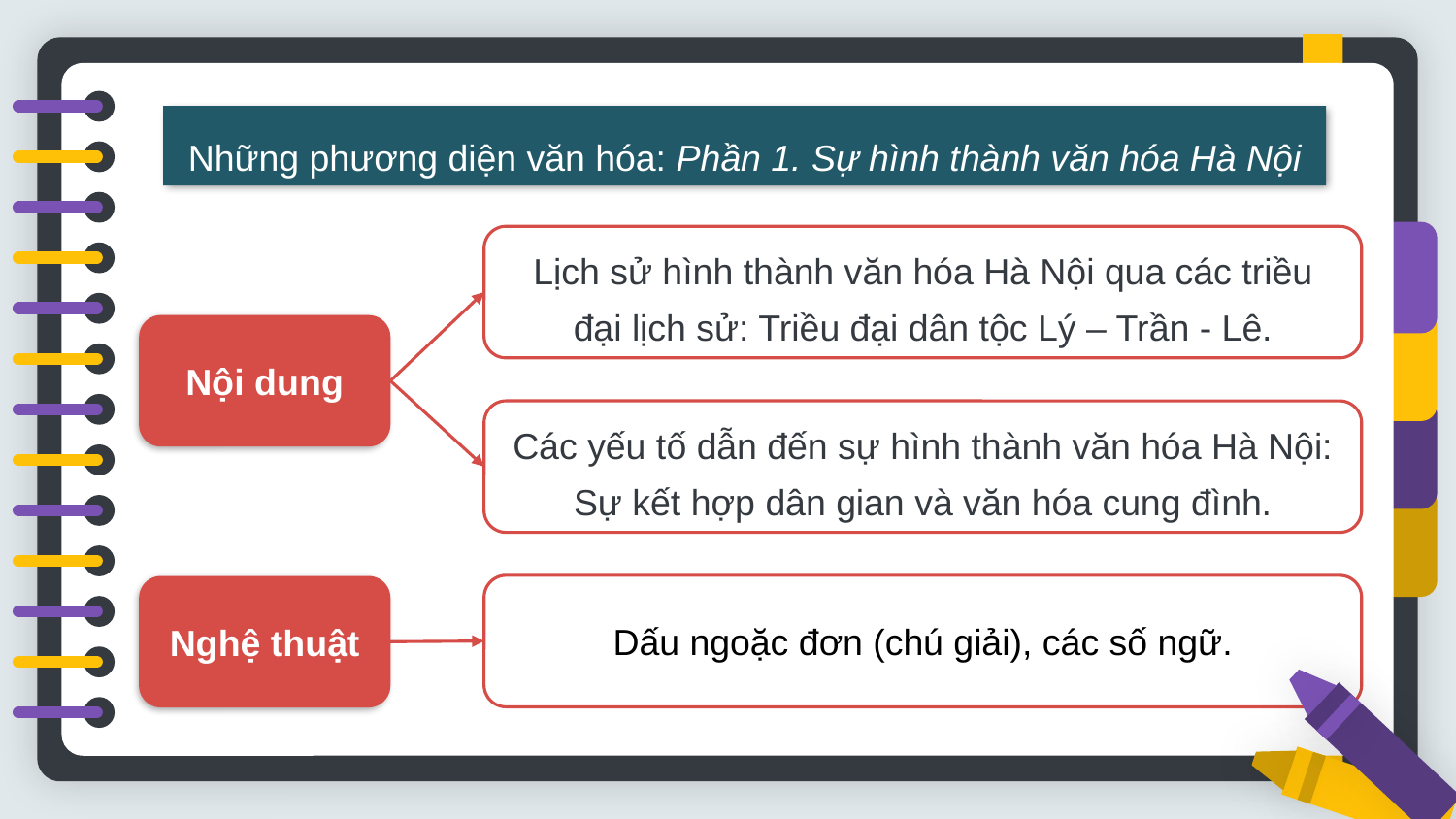

Những phương diện văn hóa: Phần 1. Sự hình thành văn hóa Hà Nội
Lịch sử hình thành văn hóa Hà Nội qua các triều đại lịch sử: Triều đại dân tộc Lý – Trần - Lê.
Nội dung
Các yếu tố dẫn đến sự hình thành văn hóa Hà Nội: Sự kết hợp dân gian và văn hóa cung đình.
Dấu ngoặc đơn (chú giải), các số ngữ.
Nghệ thuật